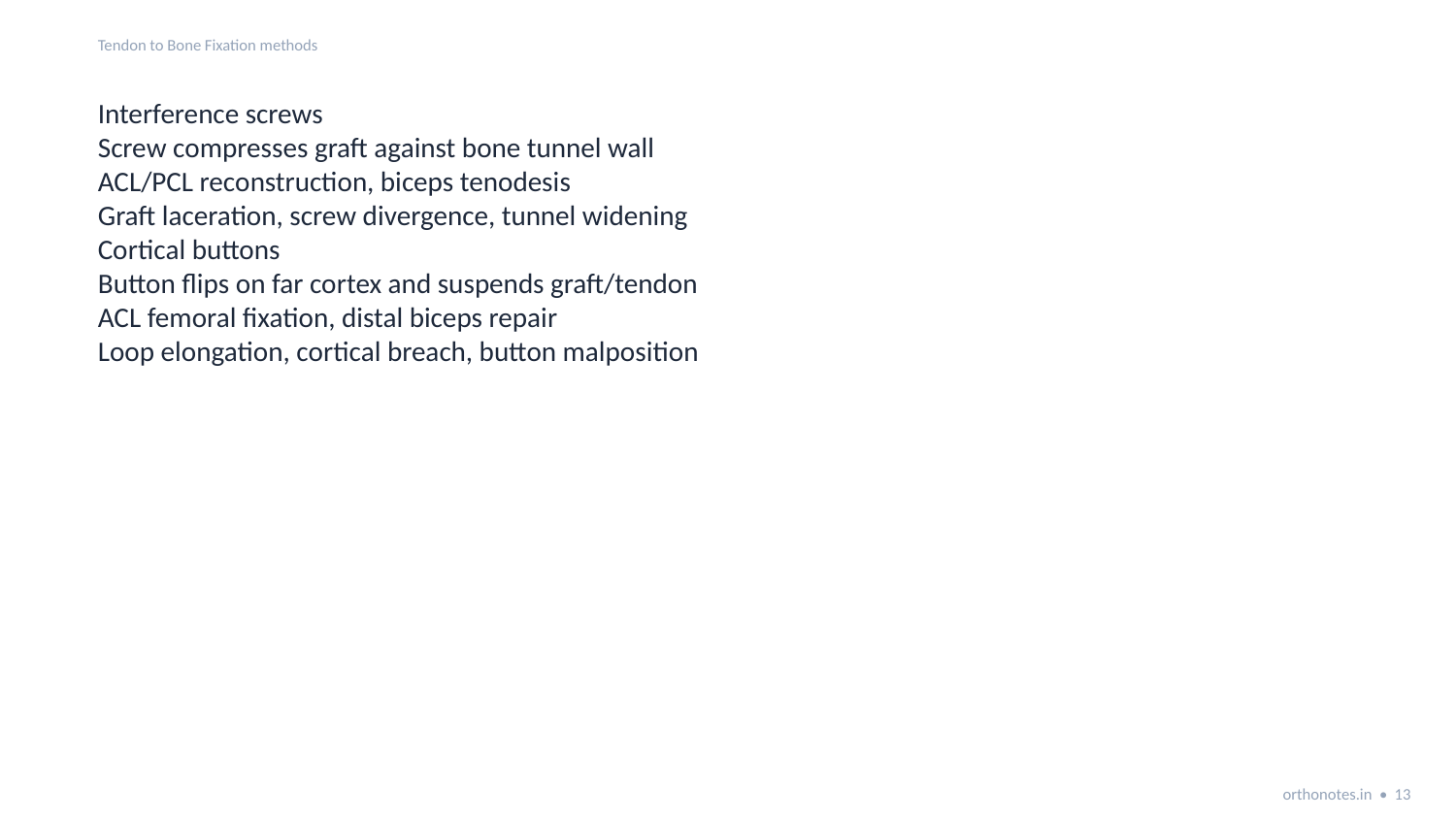

Tendon to Bone Fixation methods
Interference screws
Screw compresses graft against bone tunnel wall
ACL/PCL reconstruction, biceps tenodesis
Graft laceration, screw divergence, tunnel widening
Cortical buttons
Button flips on far cortex and suspends graft/tendon
ACL femoral fixation, distal biceps repair
Loop elongation, cortical breach, button malposition
orthonotes.in  •  13